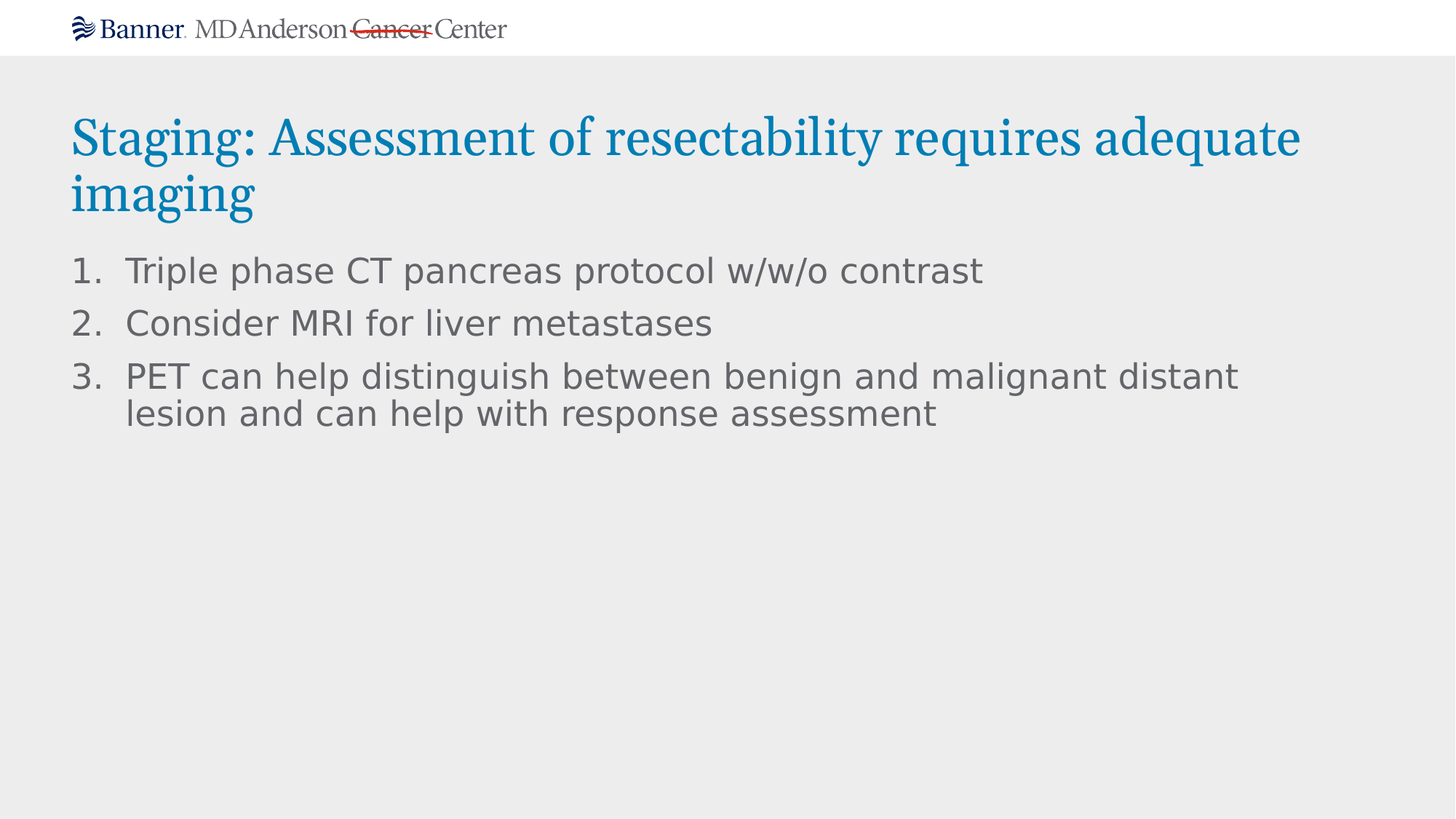

# Staging: Assessment of resectability requires adequate imaging
Triple phase CT pancreas protocol w/w/o contrast
Consider MRI for liver metastases
PET can help distinguish between benign and malignant distant lesion and can help with response assessment